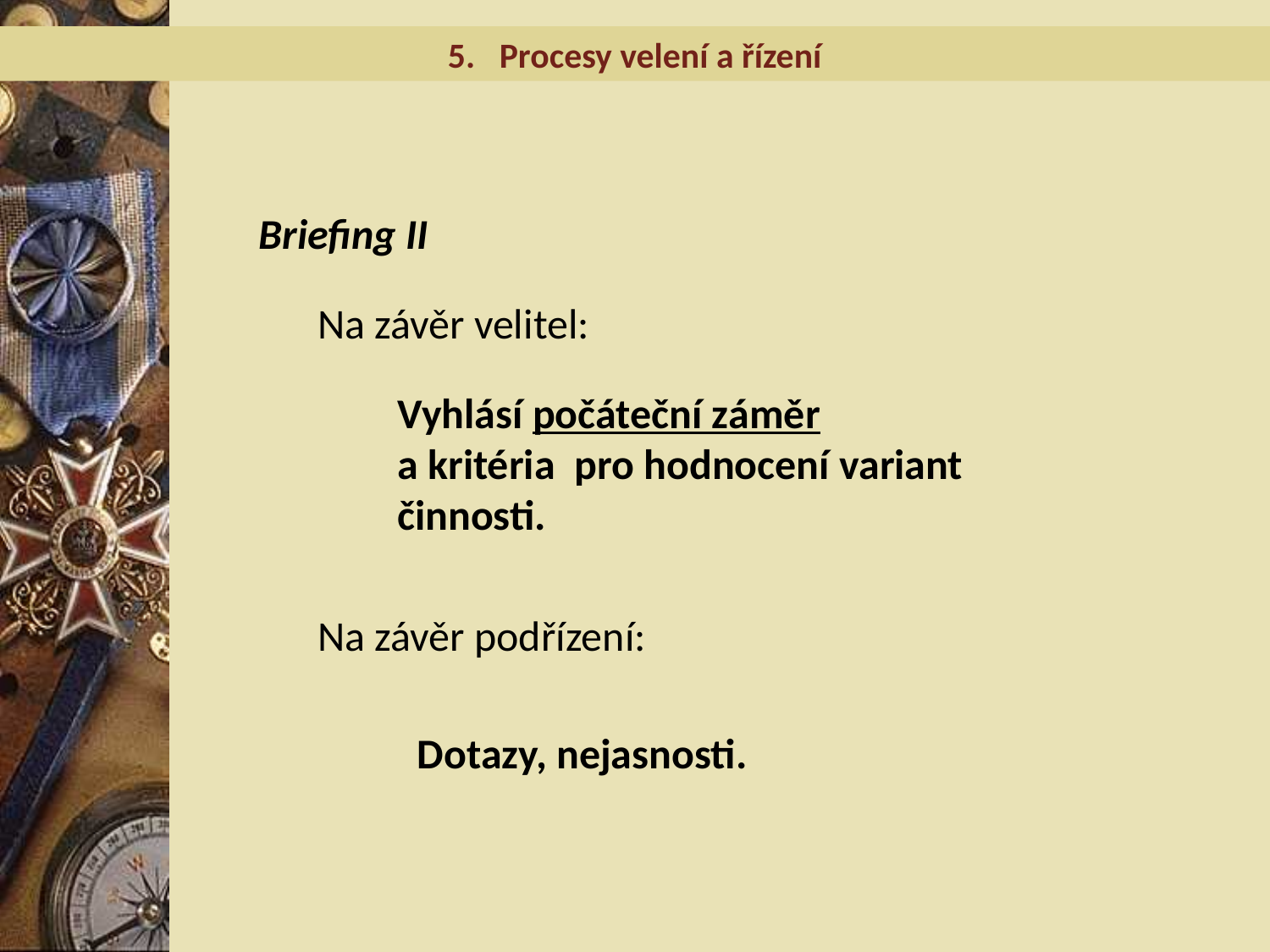

5.   Procesy velení a řízení
Briefing II

Na závěr velitel:
Vyhlásí počáteční záměr
a kritéria  pro hodnocení variant činnosti.
Na závěr podřízení:
Dotazy, nejasnosti.